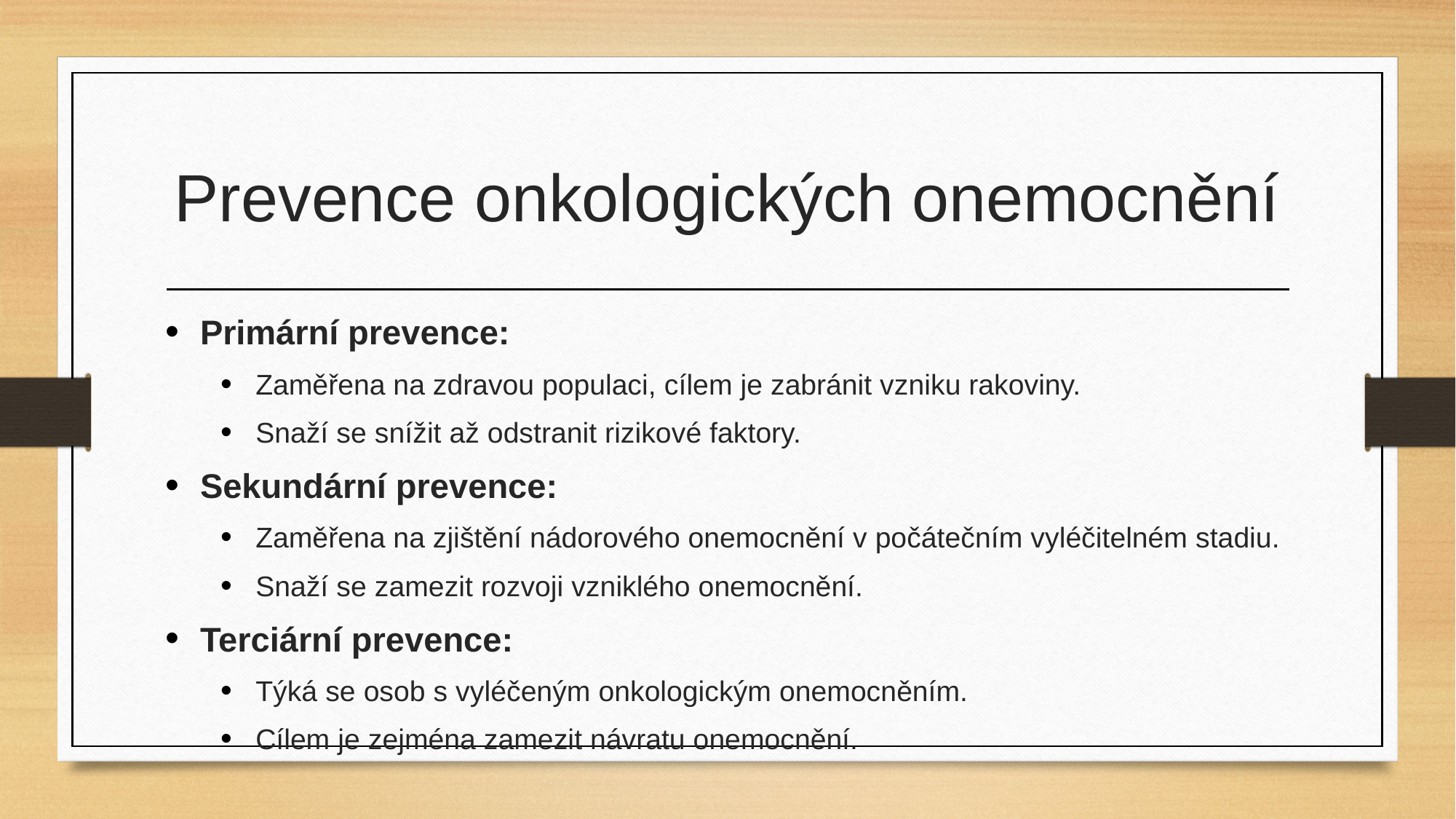

# Prevence onkologických onemocnění
Primární prevence:
Zaměřena na zdravou populaci, cílem je zabránit vzniku rakoviny.
Snaží se snížit až odstranit rizikové faktory.
Sekundární prevence:
Zaměřena na zjištění nádorového onemocnění v počátečním vyléčitelném stadiu.
Snaží se zamezit rozvoji vzniklého onemocnění.
Terciární prevence:
Týká se osob s vyléčeným onkologickým onemocněním.
Cílem je zejména zamezit návratu onemocnění.